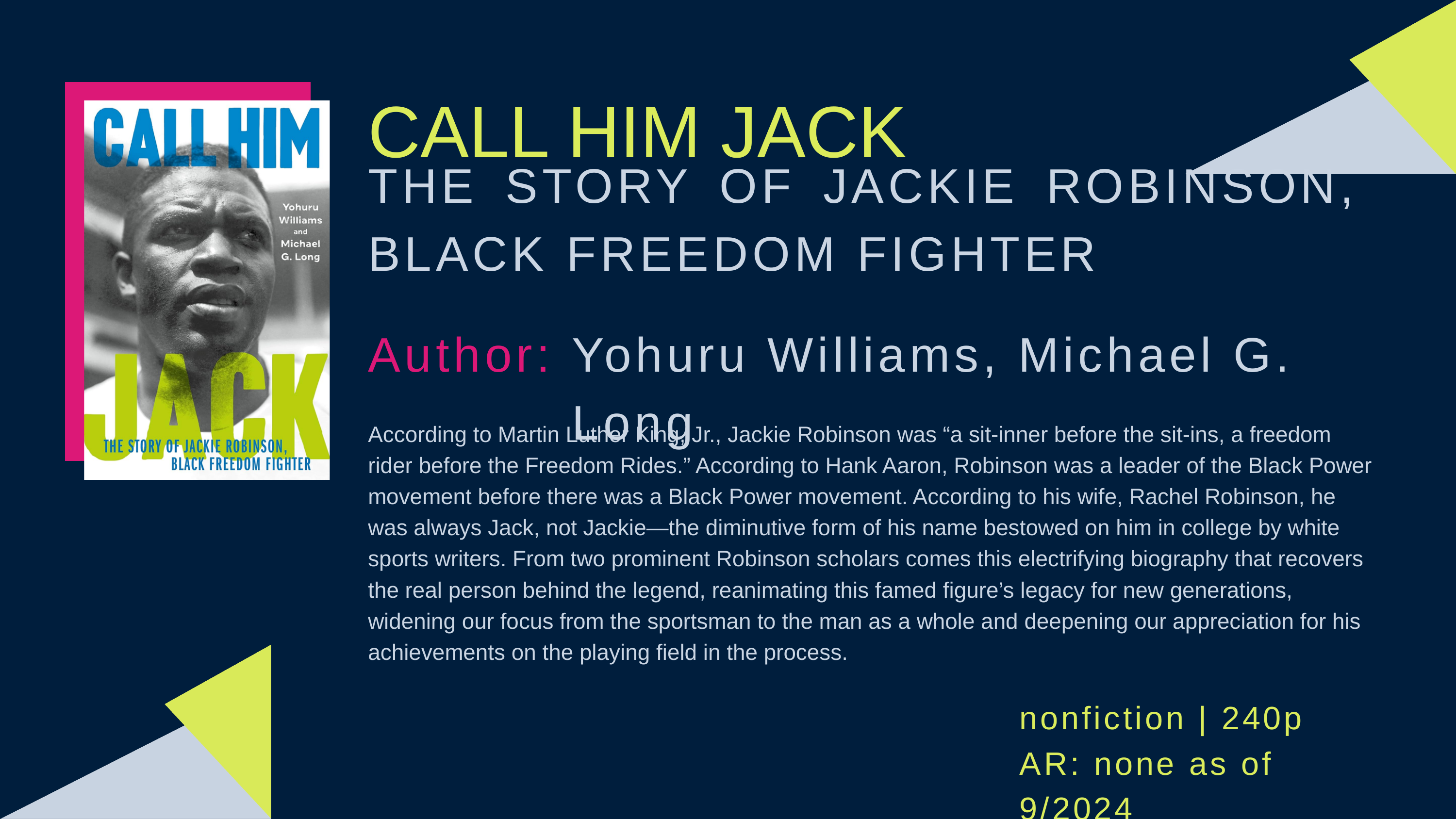

CALL HIM JACK
THE STORY OF JACKIE ROBINSON, BLACK FREEDOM FIGHTER
Author:
Yohuru Williams, Michael G. Long
According to Martin Luther King, Jr., Jackie Robinson was “a sit-inner before the sit-ins, a freedom rider before the Freedom Rides.” According to Hank Aaron, Robinson was a leader of the Black Power movement before there was a Black Power movement. According to his wife, Rachel Robinson, he was always Jack, not Jackie—the diminutive form of his name bestowed on him in college by white sports writers. From two prominent Robinson scholars comes this electrifying biography that recovers the real person behind the legend, reanimating this famed figure’s legacy for new generations, widening our focus from the sportsman to the man as a whole and deepening our appreciation for his achievements on the playing field in the process.

nonfiction | 240p
AR: none as of 9/2024